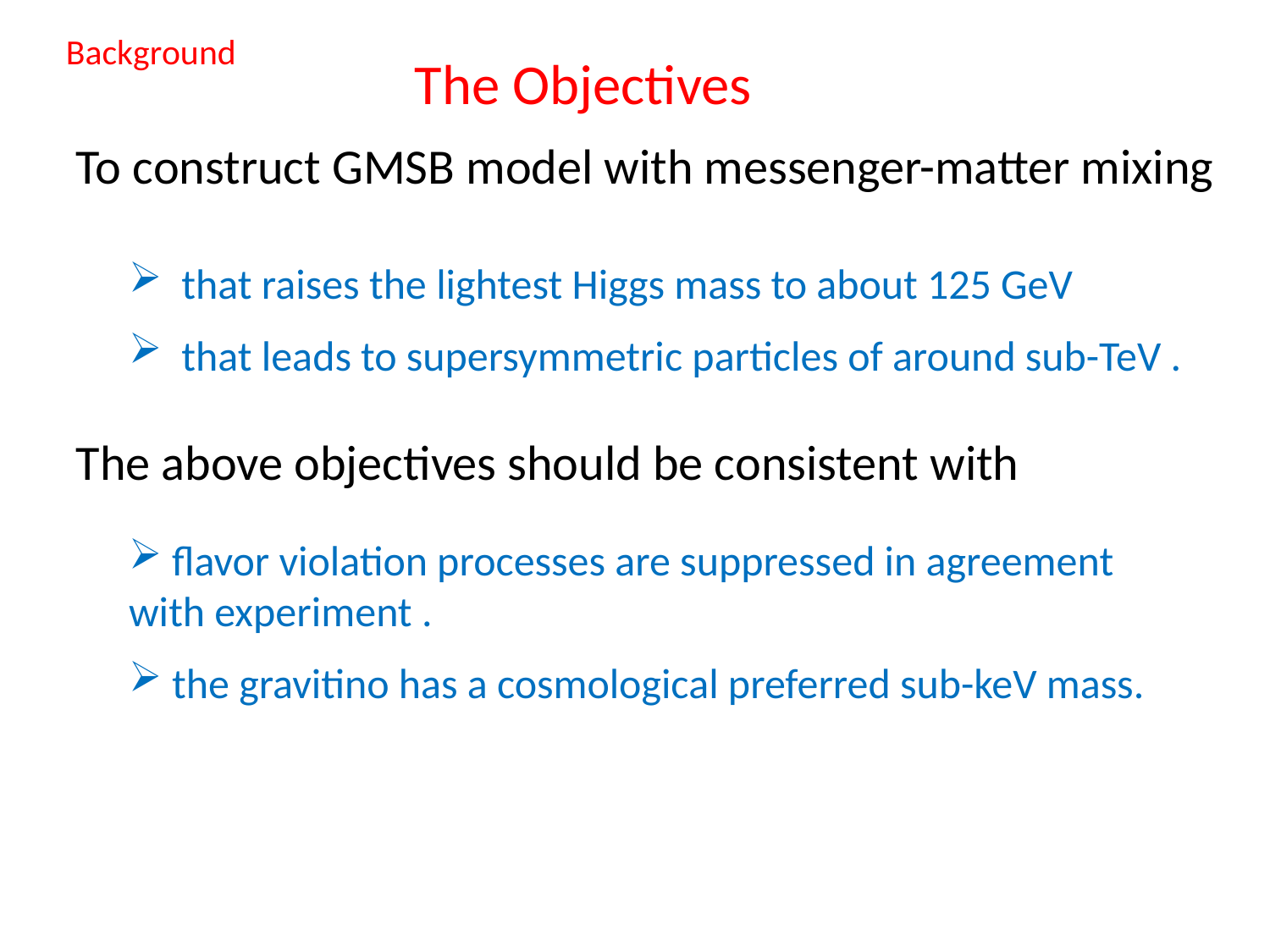

Background
The Objectives
To construct GMSB model with messenger-matter mixing
  that raises the lightest Higgs mass to about 125 GeV
  that leads to supersymmetric particles of around sub-TeV .
The above objectives should be consistent with
 flavor violation processes are suppressed in agreement with experiment .
 the gravitino has a cosmological preferred sub-keV mass.